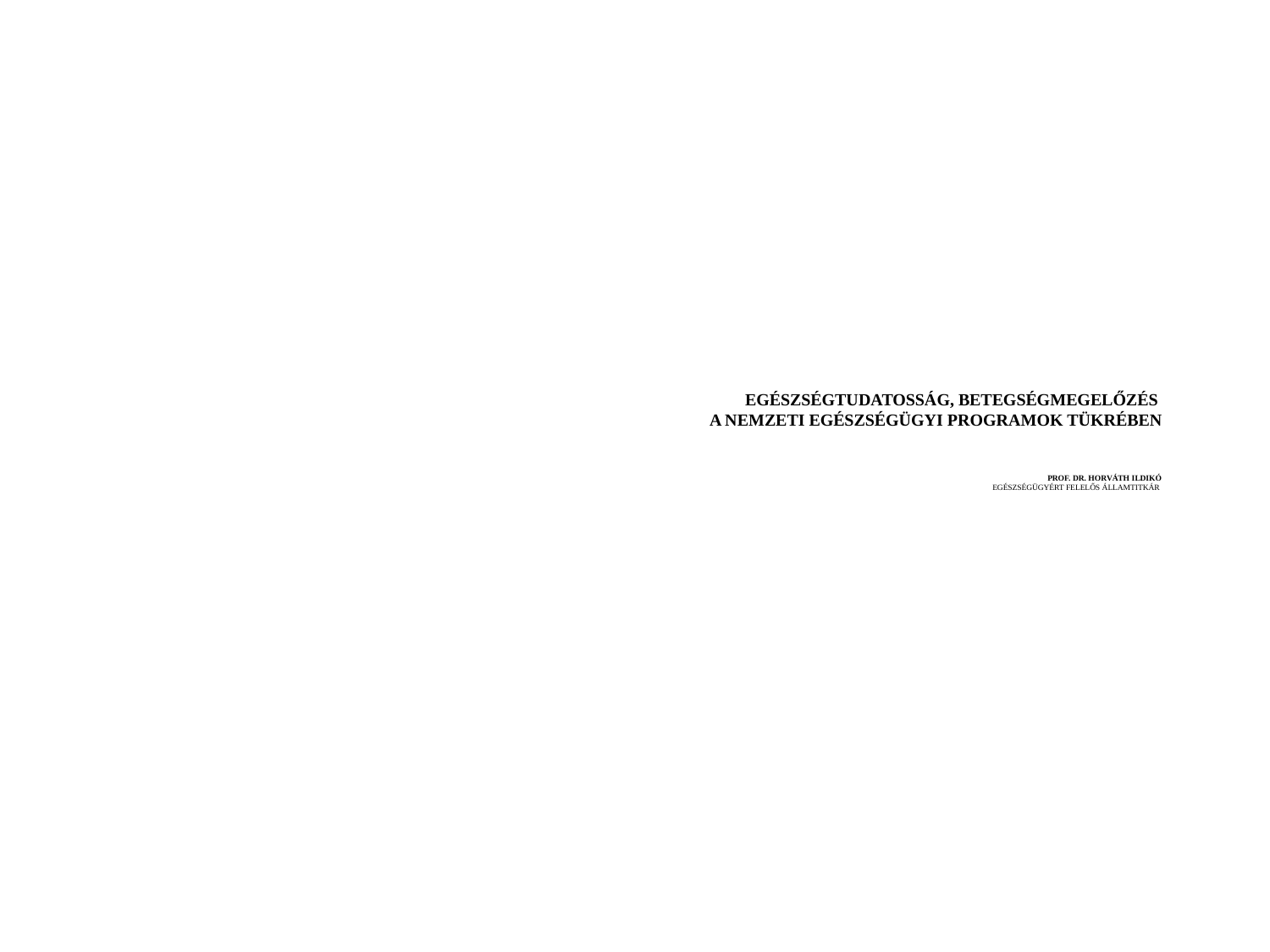

# Egészségtudatosság, betegségmegelőzés a Nemzeti Egészségügyi Programok tükrében prof. dr. horváth ildikó egészségügyért felelős államtitkár